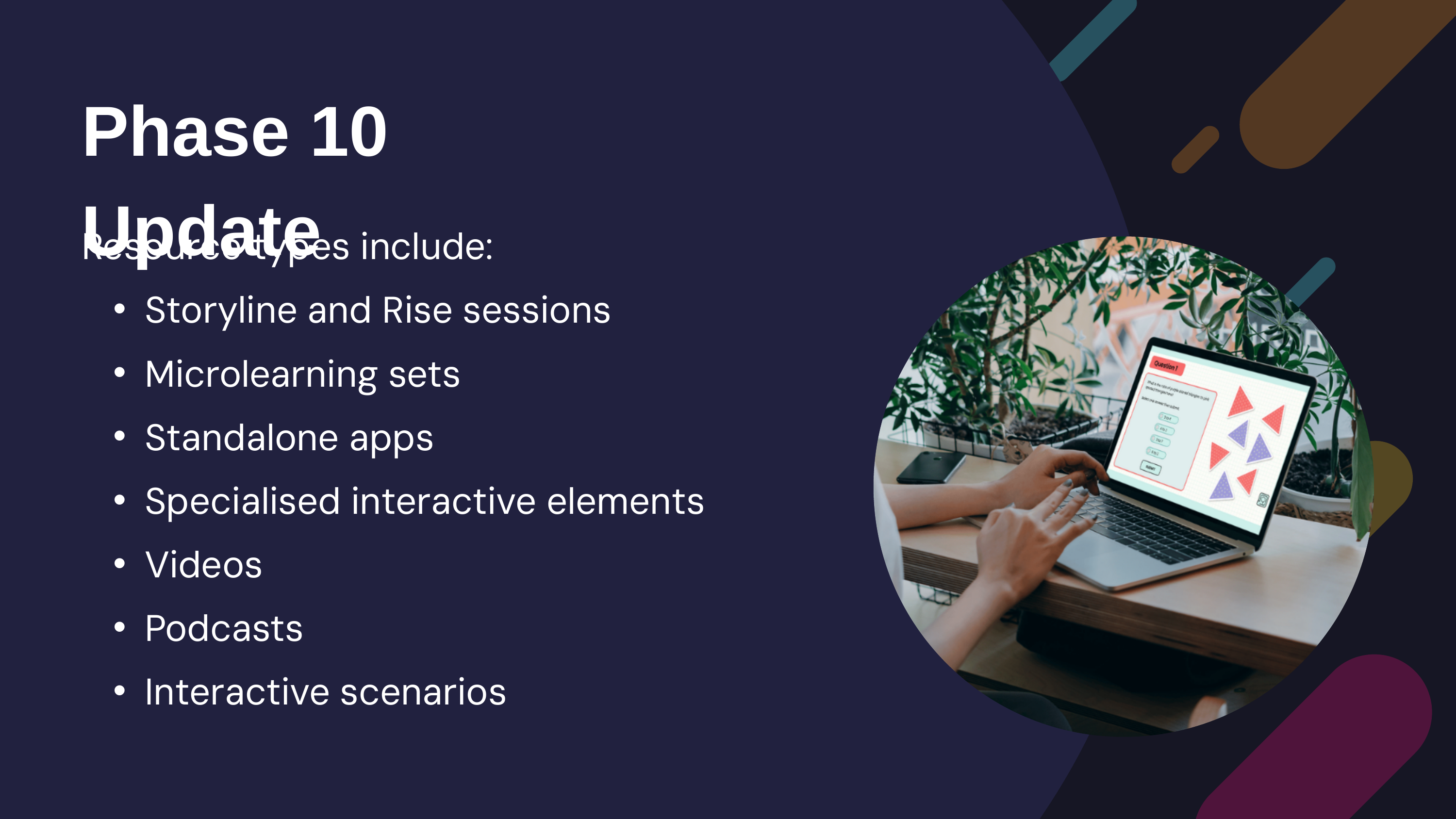

Phase 10 Update
Resource types include:
Storyline and Rise sessions
Microlearning sets
Standalone apps
Specialised interactive elements
Videos
Podcasts
Interactive scenarios